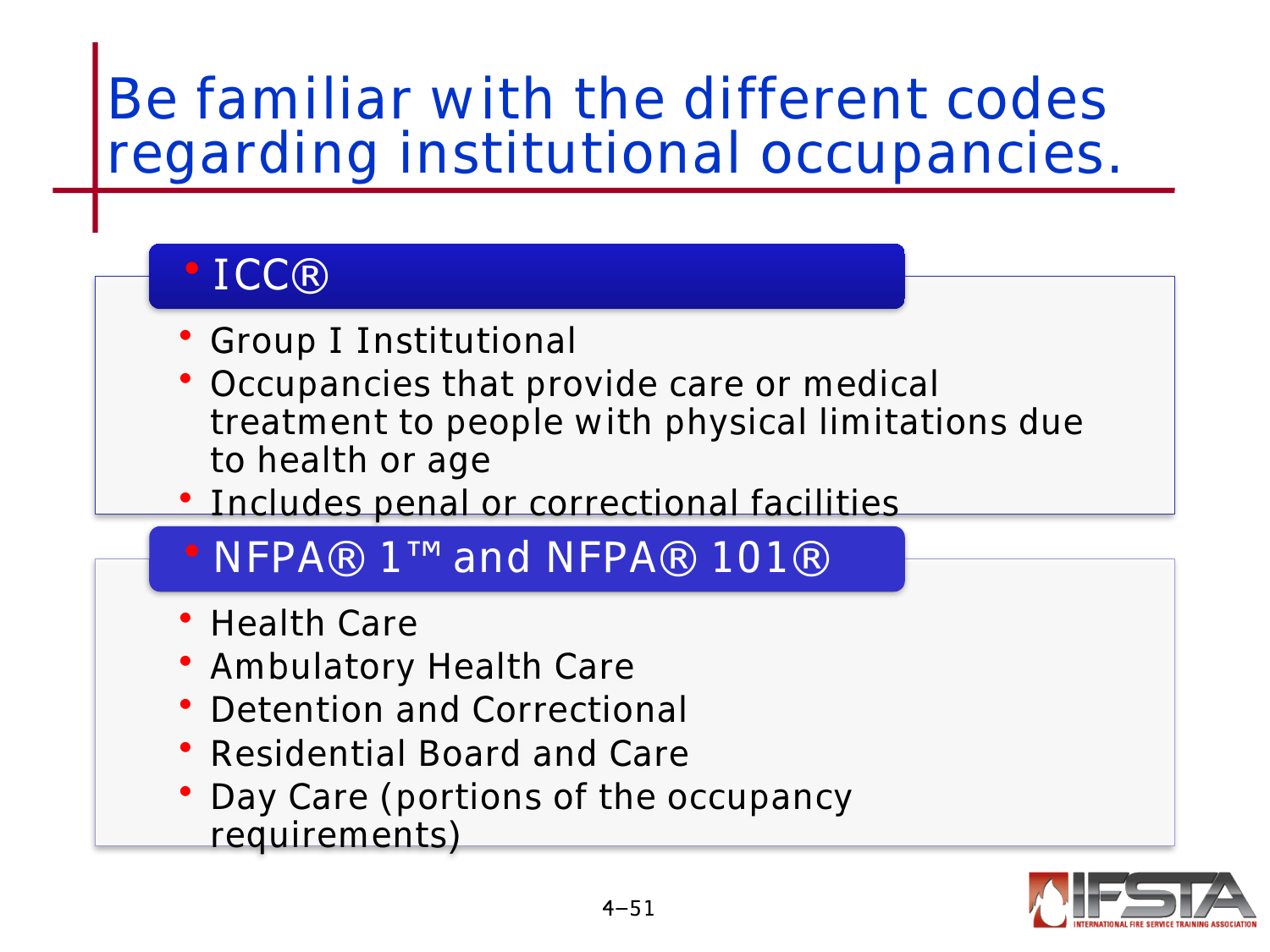

# Be familiar with the different codes regarding institutional occupancies.
Group I Institutional
Occupancies that provide care or medical treatment to people with physical limitations due to health or age
Includes penal or correctional facilities
ICC®
Health Care
Ambulatory Health Care
Detention and Correctional
Residential Board and Care
Day Care (portions of the occupancy requirements)
NFPA® 1™ and NFPA® 101®
4–51